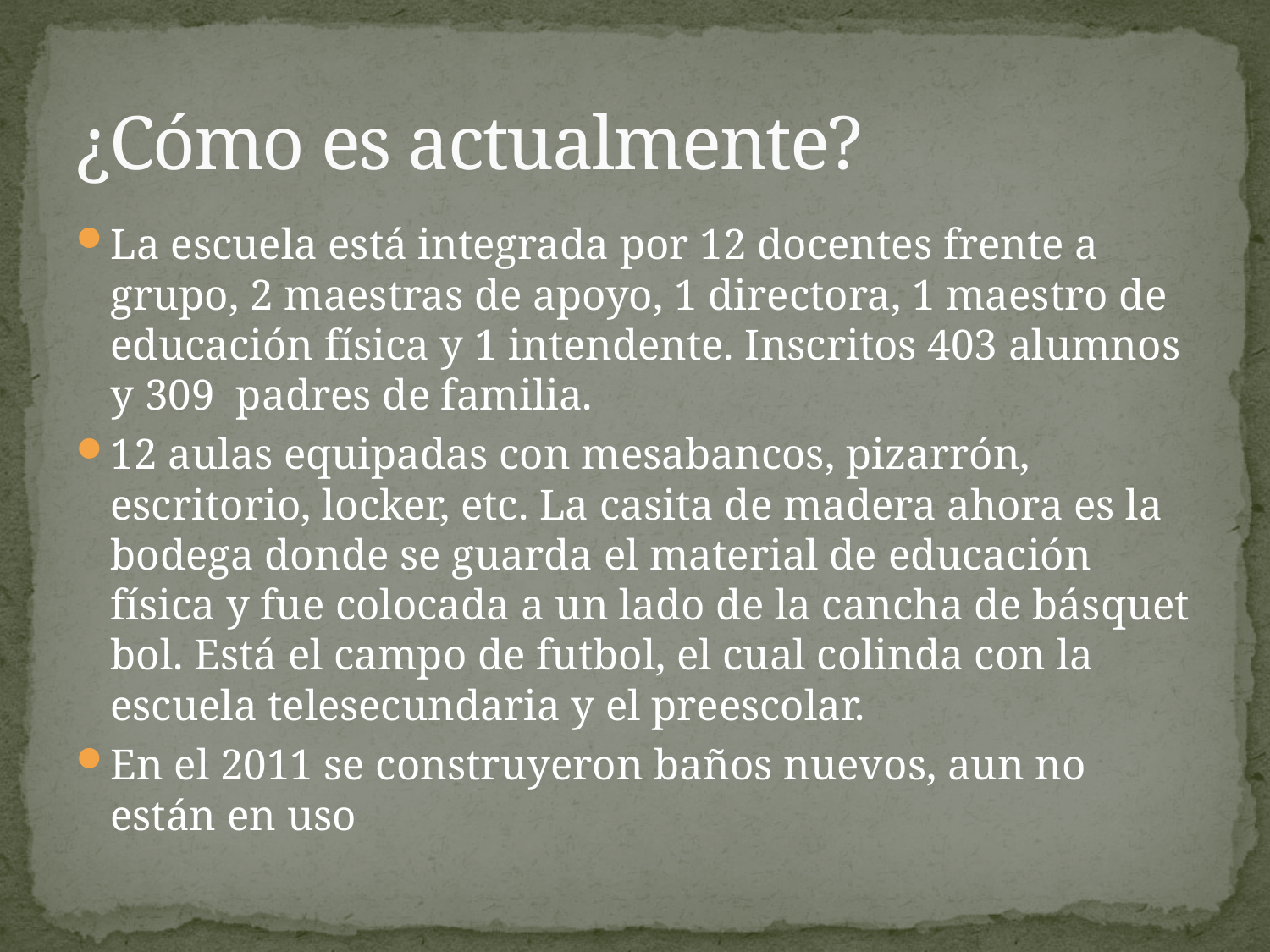

# ¿Cómo es actualmente?
La escuela está integrada por 12 docentes frente a grupo, 2 maestras de apoyo, 1 directora, 1 maestro de educación física y 1 intendente. Inscritos 403 alumnos y 309  padres de familia.
12 aulas equipadas con mesabancos, pizarrón, escritorio, locker, etc. La casita de madera ahora es la bodega donde se guarda el material de educación física y fue colocada a un lado de la cancha de básquet bol. Está el campo de futbol, el cual colinda con la escuela telesecundaria y el preescolar.
En el 2011 se construyeron baños nuevos, aun no están en uso